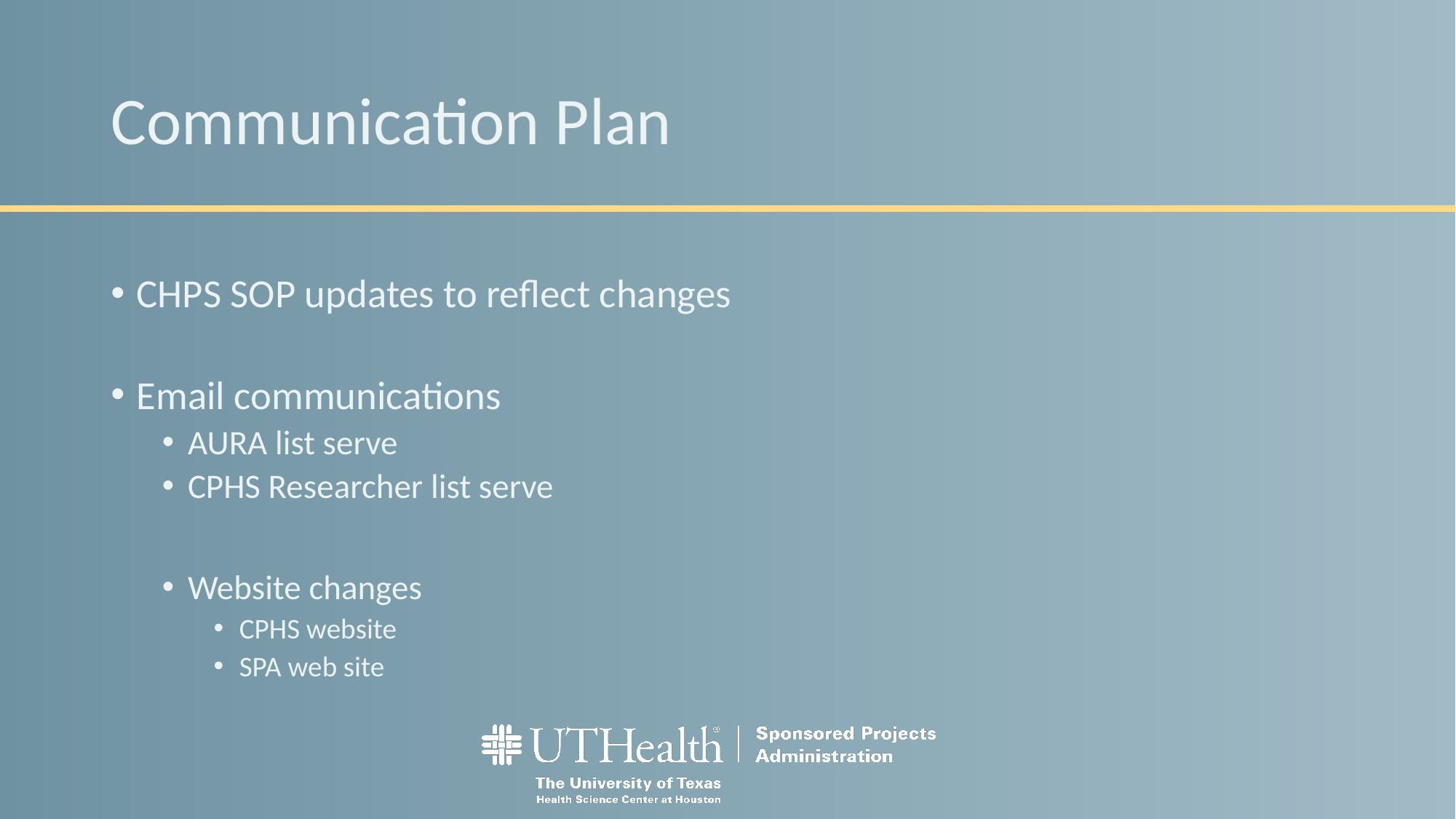

# Communication Plan

CHPS SOP updates to reflect changes

Email communications
AURA list serve
CPHS Researcher list serve

Website changes
CPHS website
SPA web site